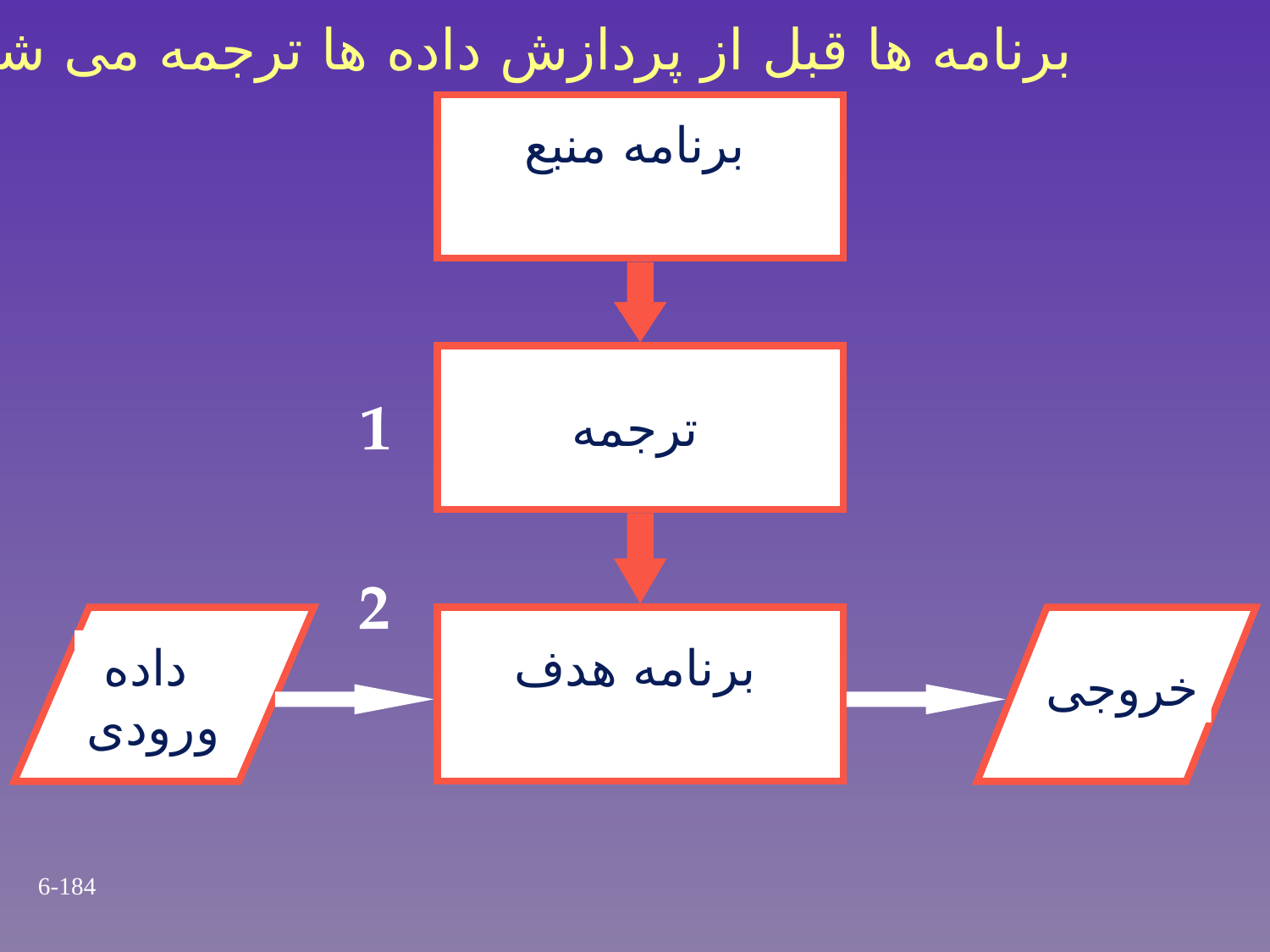

برنامه ها قبل از پردازش داده ها ترجمه می شود

برنامه منبع

1
ترجمه

2

داده
ورودی
برنامه هدف

خروجی

6-184